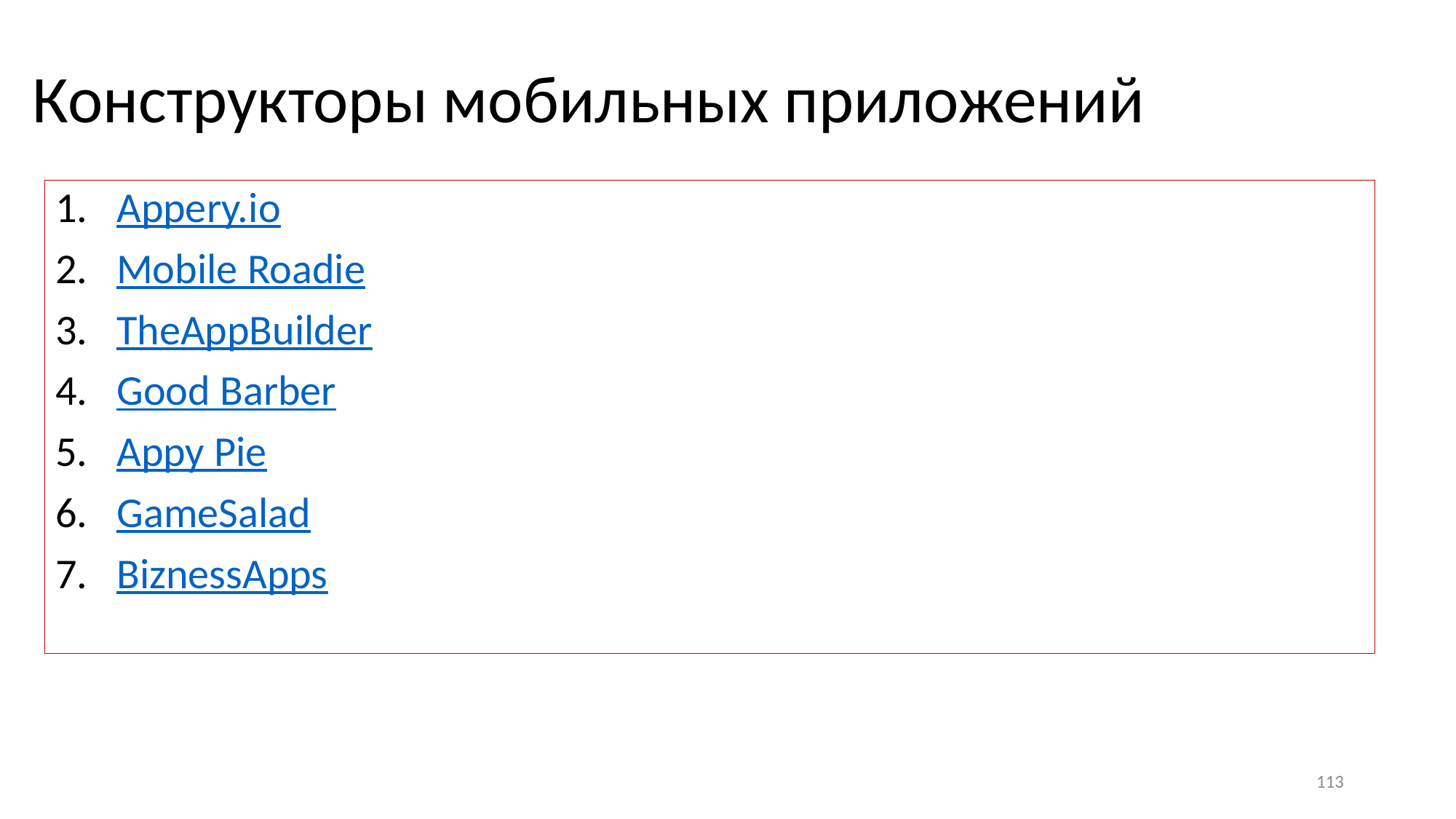

# Конструкторы мобильных приложений
Appery.io
Mobile Roadie
TheAppBuilder
Good Barber
Appy Pie
GameSalad
BiznessApps

113